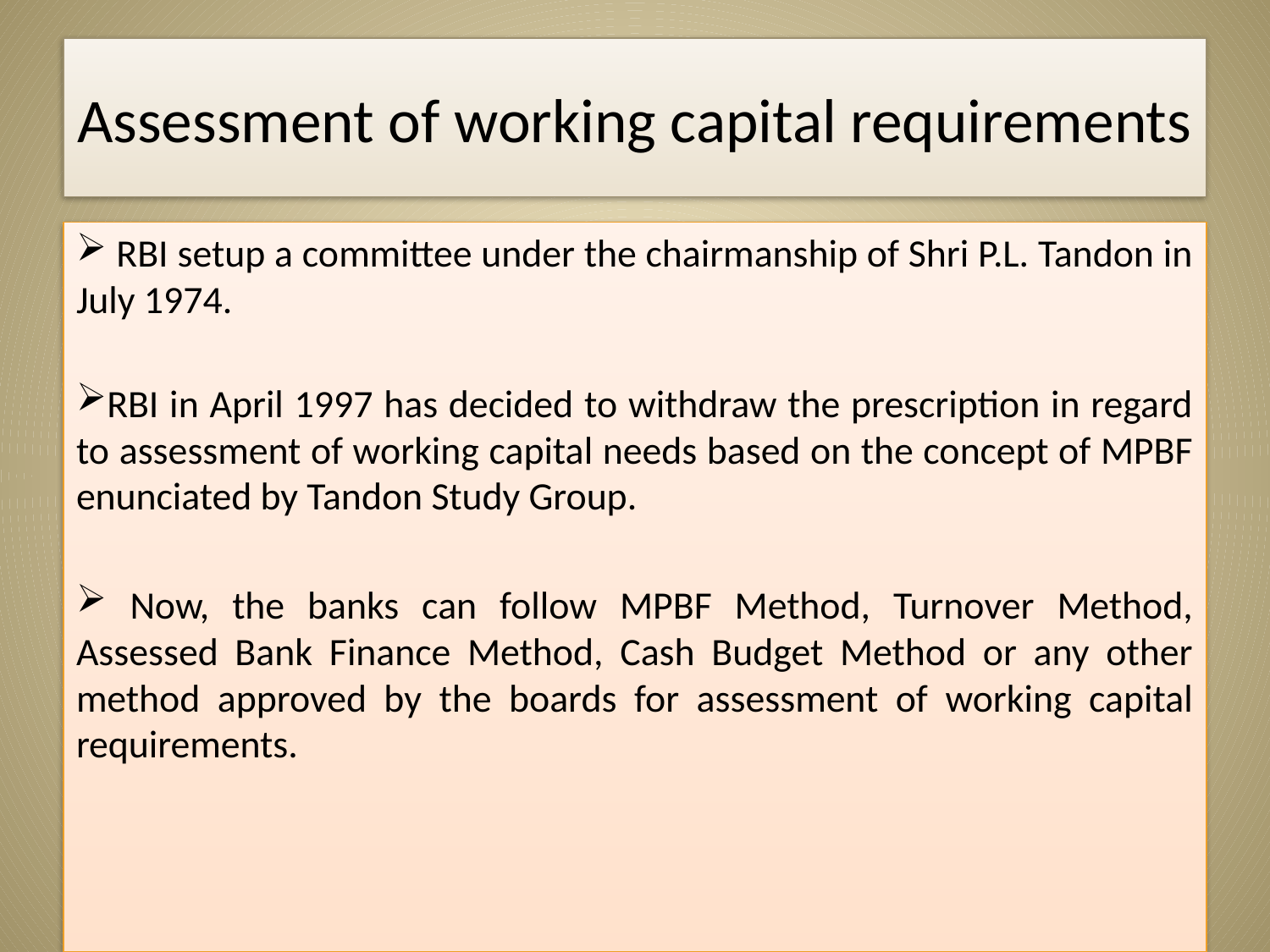

# Assessment of working capital requirements
 RBI setup a committee under the chairmanship of Shri P.L. Tandon in July 1974.

RBI in April 1997 has decided to withdraw the prescription in regard to assessment of working capital needs based on the concept of MPBF enunciated by Tandon Study Group.

 Now, the banks can follow MPBF Method, Turnover Method, Assessed Bank Finance Method, Cash Budget Method or any other method approved by the boards for assessment of working capital requirements.